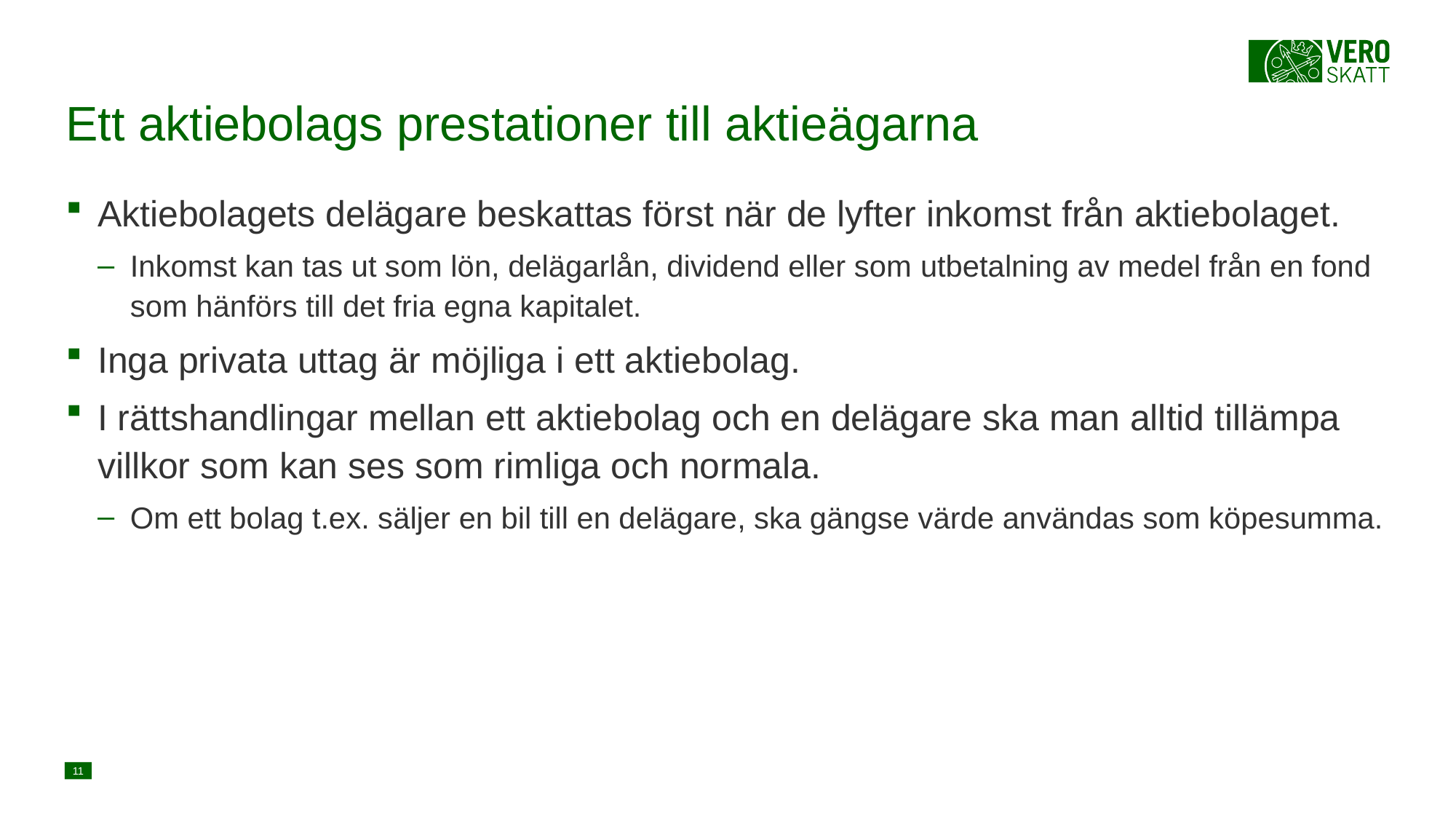

# Ett aktiebolags prestationer till aktieägarna
Aktiebolagets delägare beskattas först när de lyfter inkomst från aktiebolaget.
Inkomst kan tas ut som lön, delägarlån, dividend eller som utbetalning av medel från en fond som hänförs till det fria egna kapitalet.
Inga privata uttag är möjliga i ett aktiebolag.
I rättshandlingar mellan ett aktiebolag och en delägare ska man alltid tillämpa villkor som kan ses som rimliga och normala.
Om ett bolag t.ex. säljer en bil till en delägare, ska gängse värde användas som köpesumma.

11